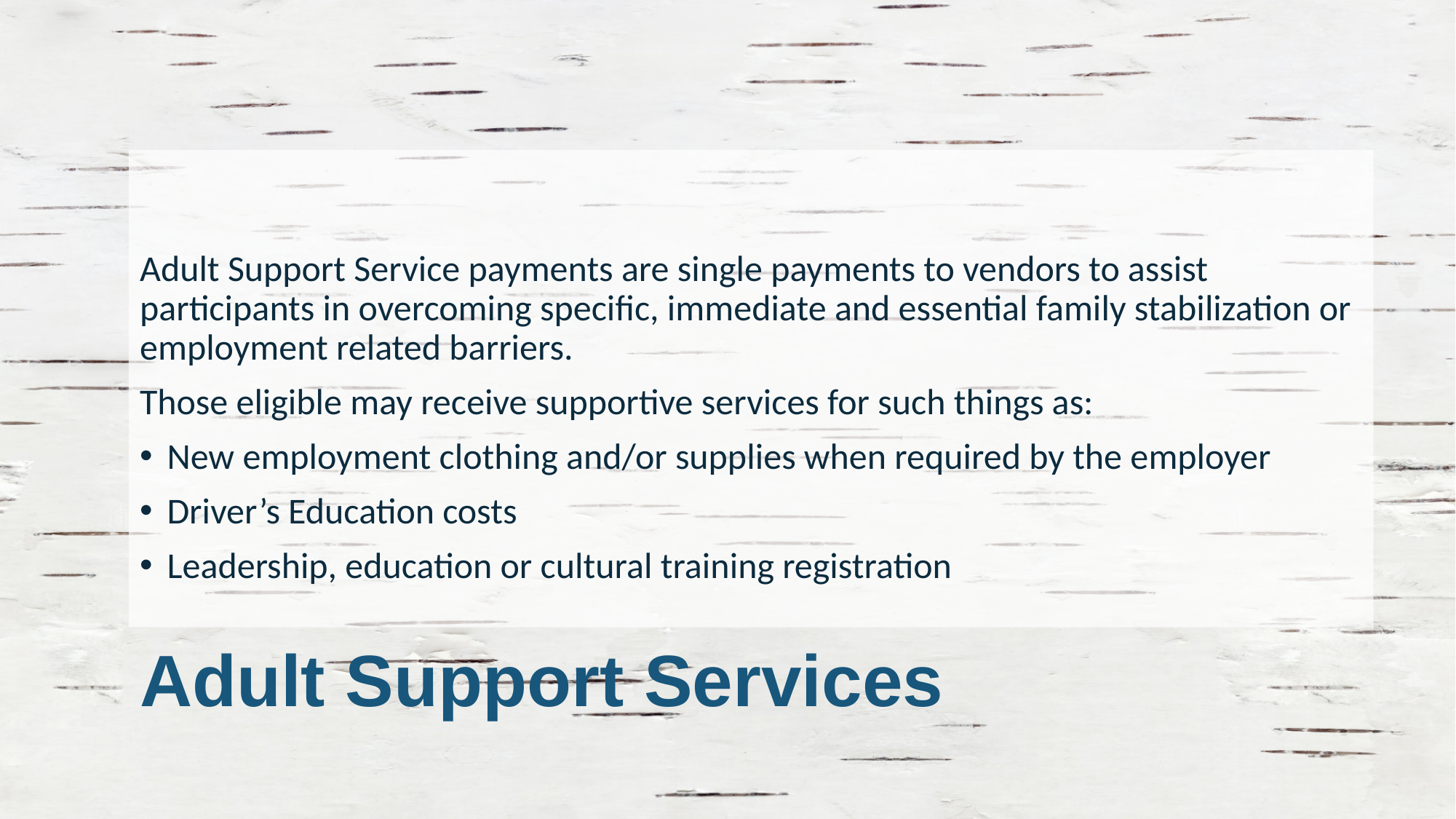

Adult Support Service payments are single payments to vendors to assist participants in overcoming specific, immediate and essential family stabilization or employment related barriers.
Those eligible may receive supportive services for such things as:
New employment clothing and/or supplies when required by the employer
Driver’s Education costs
Leadership, education or cultural training registration

# Adult Support Services
25